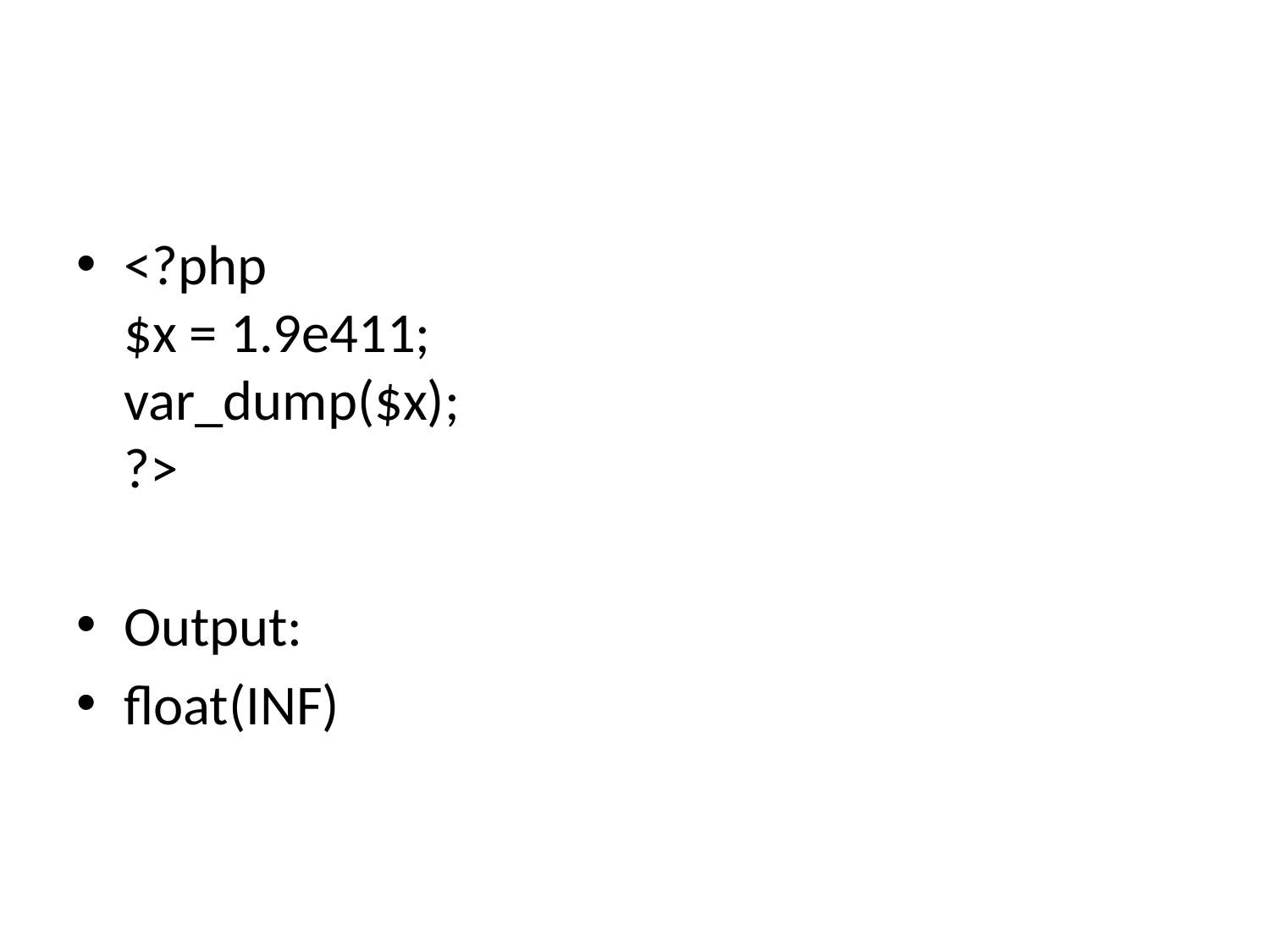

#
<?php
$x = 1.9e411;
var_dump($x);
?>

Output:
float(INF)